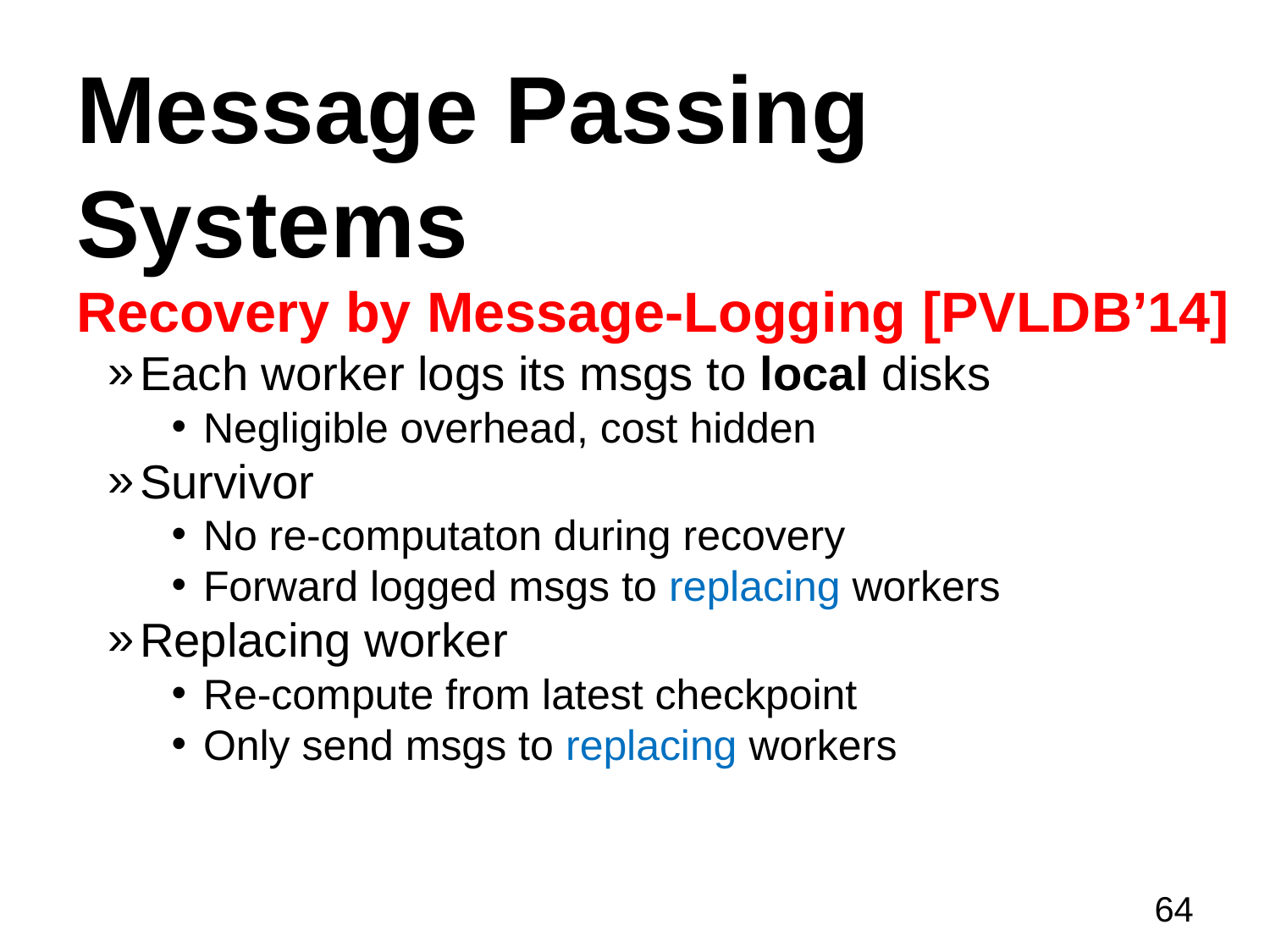

# Message Passing Systems
Recovery by Message-Logging [PVLDB’14]
Each worker logs its msgs to local disks
Negligible overhead, cost hidden
Survivor
No re-computaton during recovery
Forward logged msgs to replacing workers
Replacing worker
Re-compute from latest checkpoint
Only send msgs to replacing workers
64